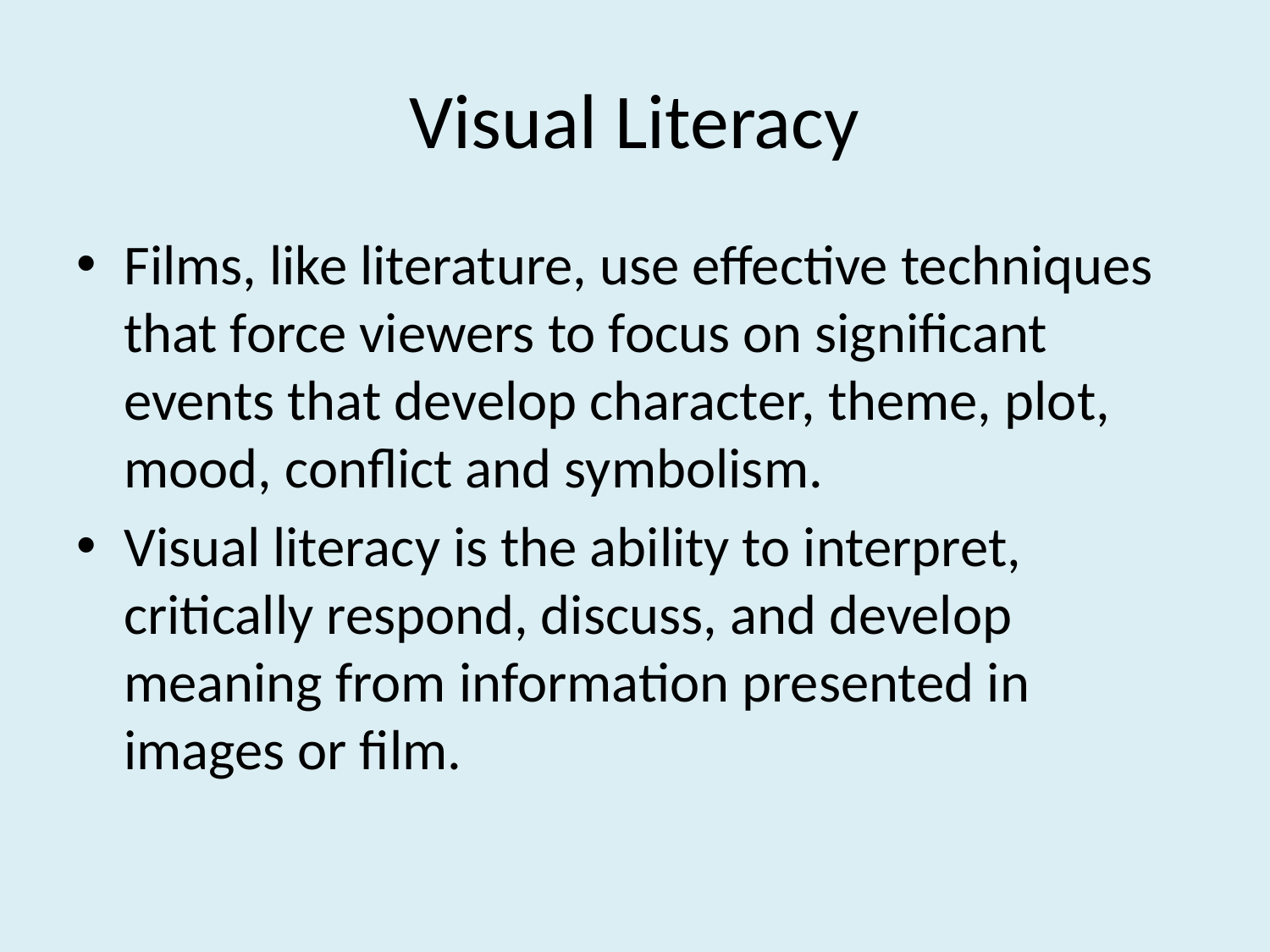

# Visual Literacy
Films, like literature, use effective techniques that force viewers to focus on significant events that develop character, theme, plot, mood, conflict and symbolism.
Visual literacy is the ability to interpret, critically respond, discuss, and develop meaning from information presented in images or film.